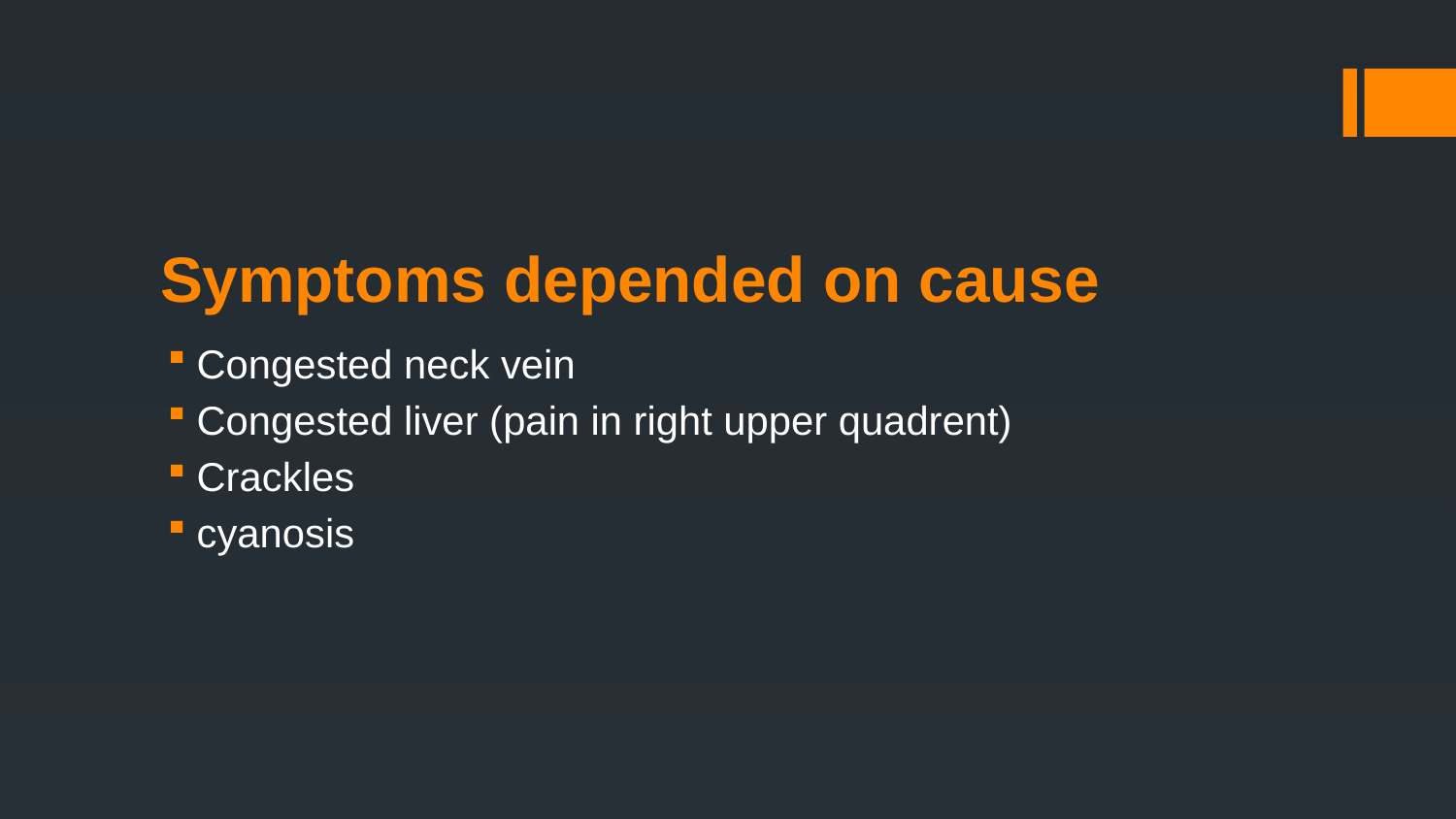

# Symptoms depended on cause
Congested neck vein
Congested liver (pain in right upper quadrent)
Crackles
cyanosis